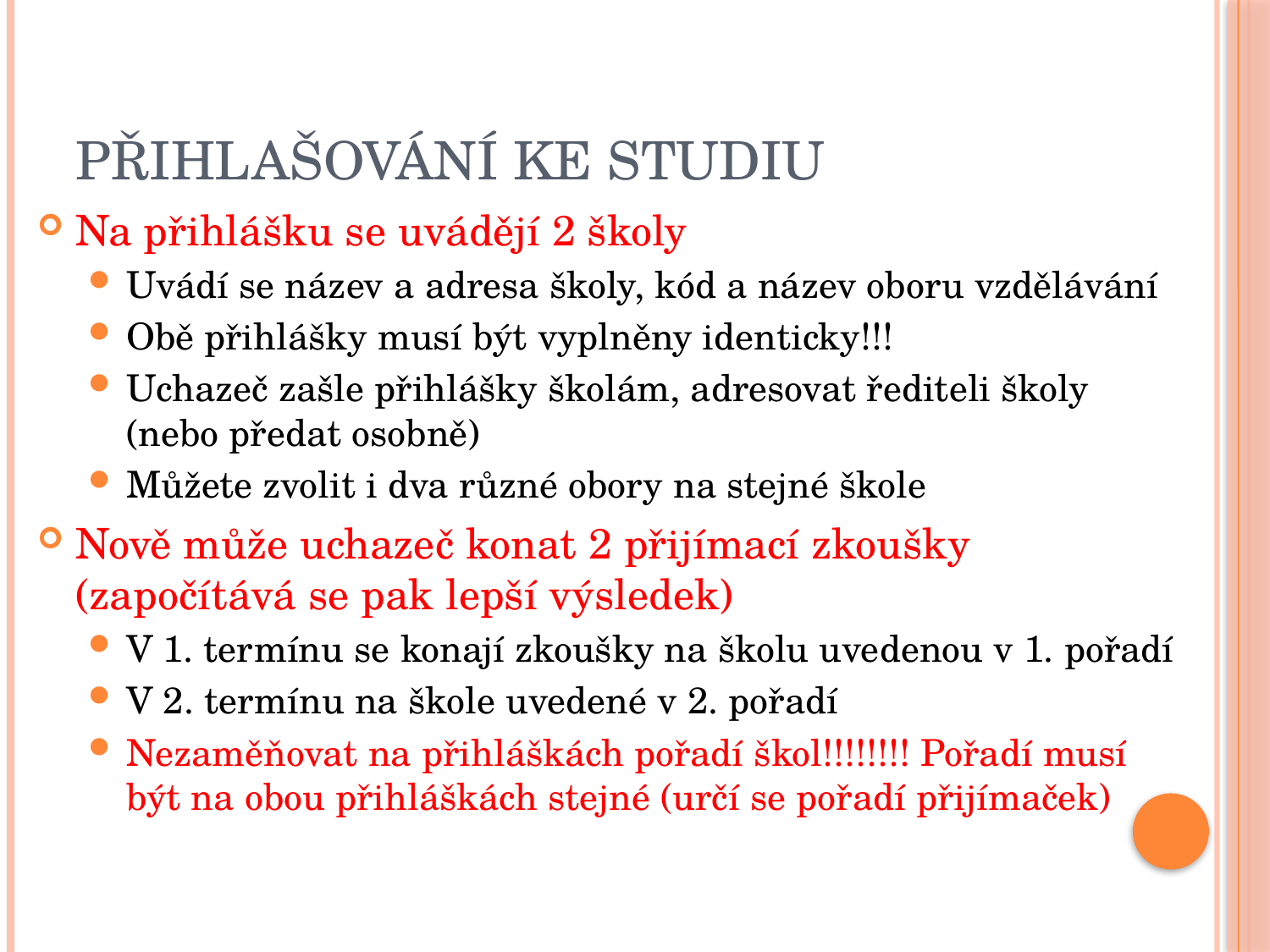

# Přihlašování ke studiu
Na přihlášku se uvádějí 2 školy
Uvádí se název a adresa školy, kód a název oboru vzdělávání
Obě přihlášky musí být vyplněny identicky!!!
Uchazeč zašle přihlášky školám, adresovat řediteli školy (nebo předat osobně)
Můžete zvolit i dva různé obory na stejné škole
Nově může uchazeč konat 2 přijímací zkoušky (započítává se pak lepší výsledek)
V 1. termínu se konají zkoušky na školu uvedenou v 1. pořadí
V 2. termínu na škole uvedené v 2. pořadí
Nezaměňovat na přihláškách pořadí škol!!!!!!!! Pořadí musí být na obou přihláškách stejné (určí se pořadí přijímaček)